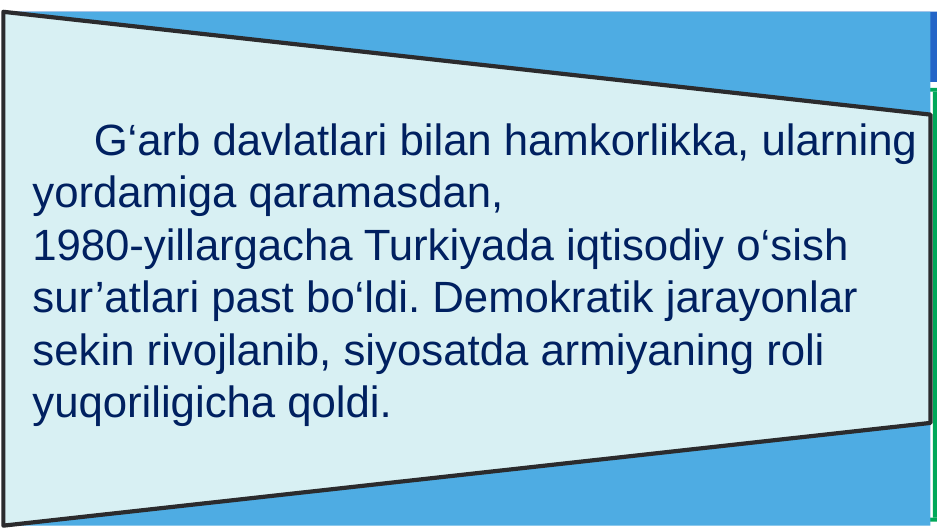

G‘arb davlatlari bilan hamkorlikka, ularning yordamiga qaramasdan,
1980-yillargacha Turkiyada iqtisodiy o‘sish sur’atlari past bo‘ldi. Demokratik jarayonlar sekin rivojlanib, siyosatda armiyaning roli  yuqoriligicha qoldi.